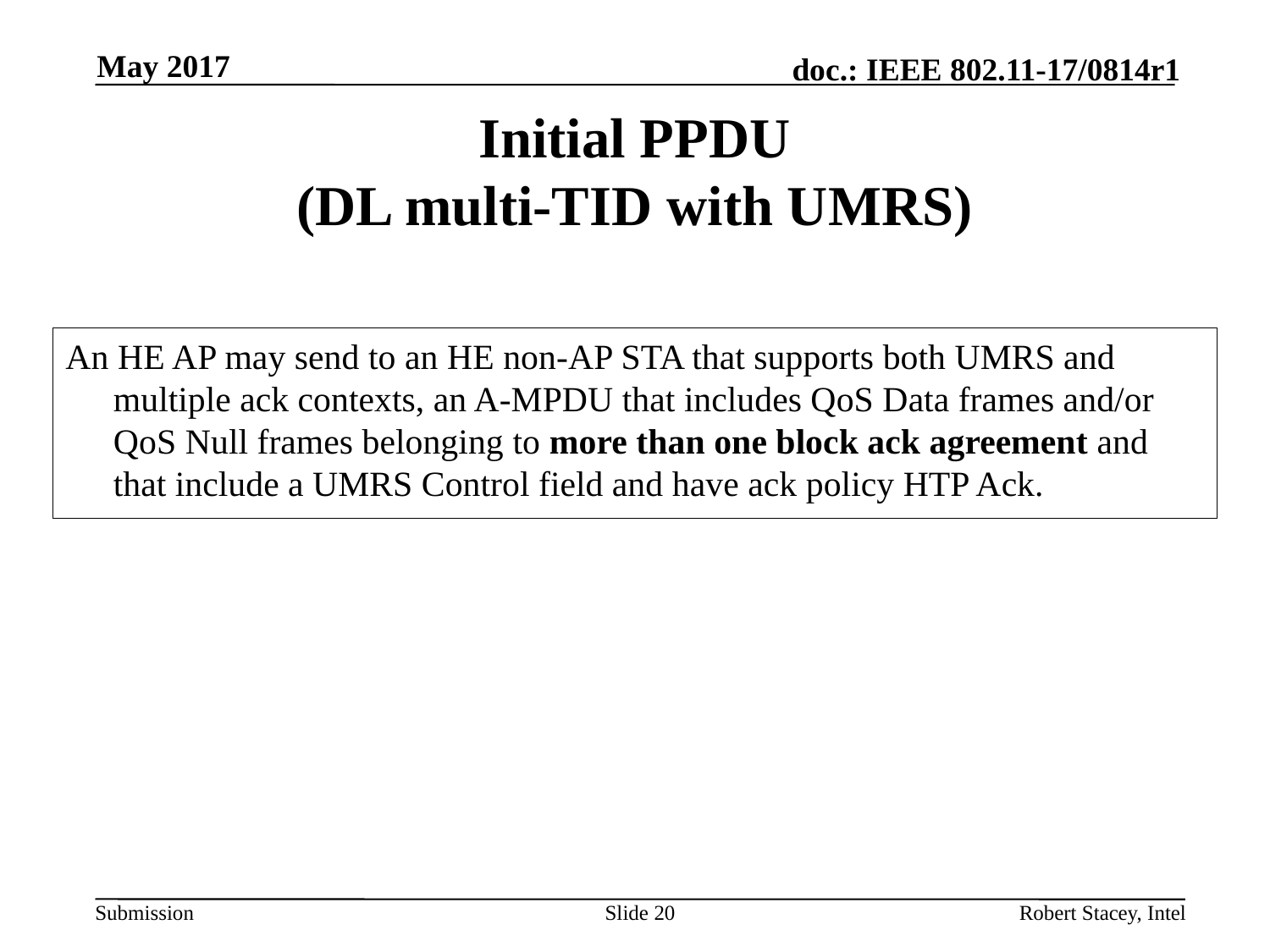

May 2017
# Initial PPDU (DL multi-TID with UMRS)
An HE AP may send to an HE non-AP STA that supports both UMRS and multiple ack contexts, an A-MPDU that includes QoS Data frames and/or QoS Null frames belonging to more than one block ack agreement and that include a UMRS Control field and have ack policy HTP Ack.
Slide 20
Robert Stacey, Intel